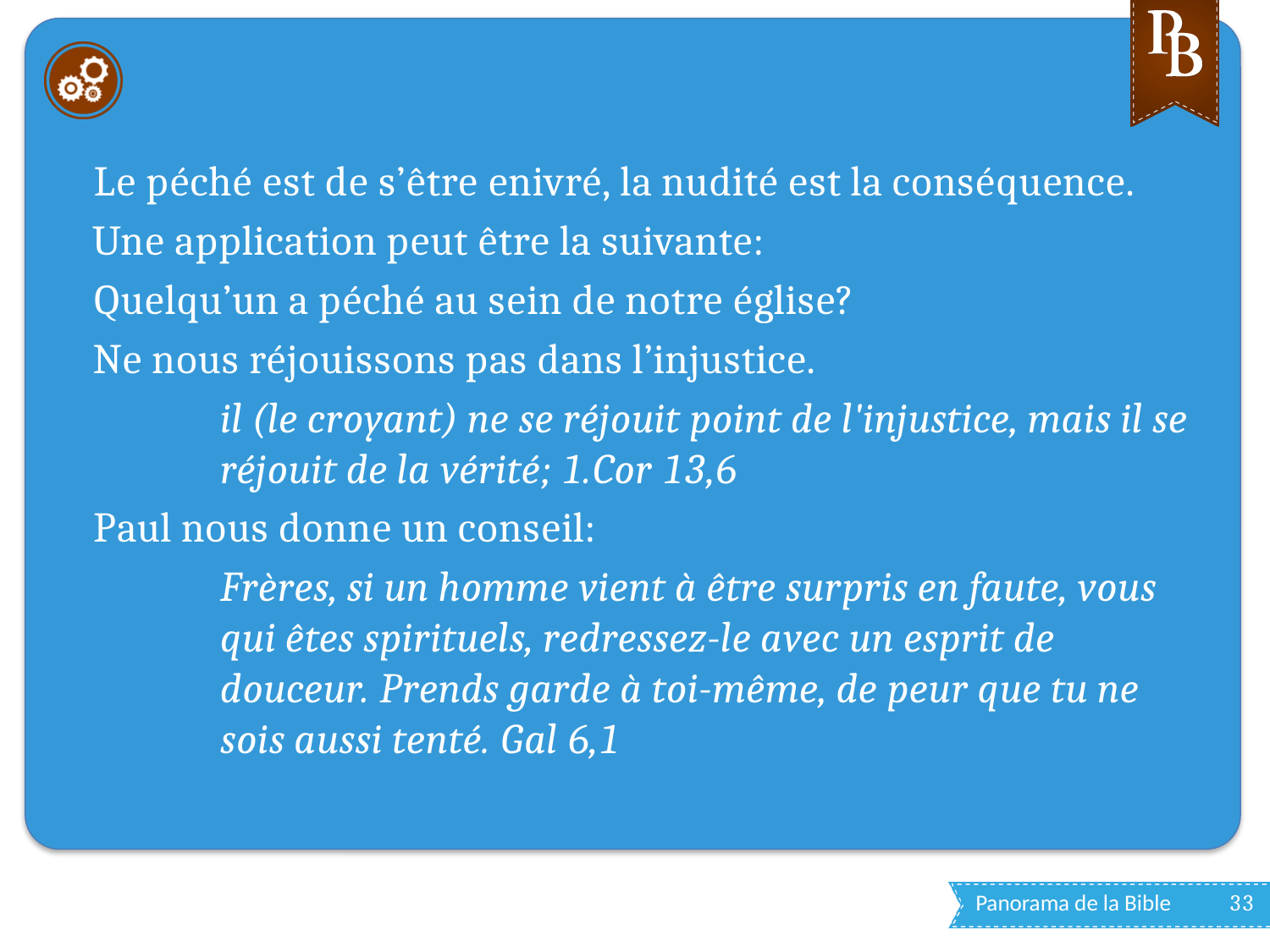

#
Le péché est de s’être enivré, la nudité est la conséquence.
Une application peut être la suivante:
Quelqu’un a péché au sein de notre église?
Ne nous réjouissons pas dans l’injustice.
il (le croyant) ne se réjouit point de l'injustice, mais il se réjouit de la vérité; 1.Cor 13,6
Paul nous donne un conseil:
Frères, si un homme vient à être surpris en faute, vous qui êtes spirituels, redressez-le avec un esprit de douceur. Prends garde à toi-même, de peur que tu ne sois aussi tenté. Gal 6,1